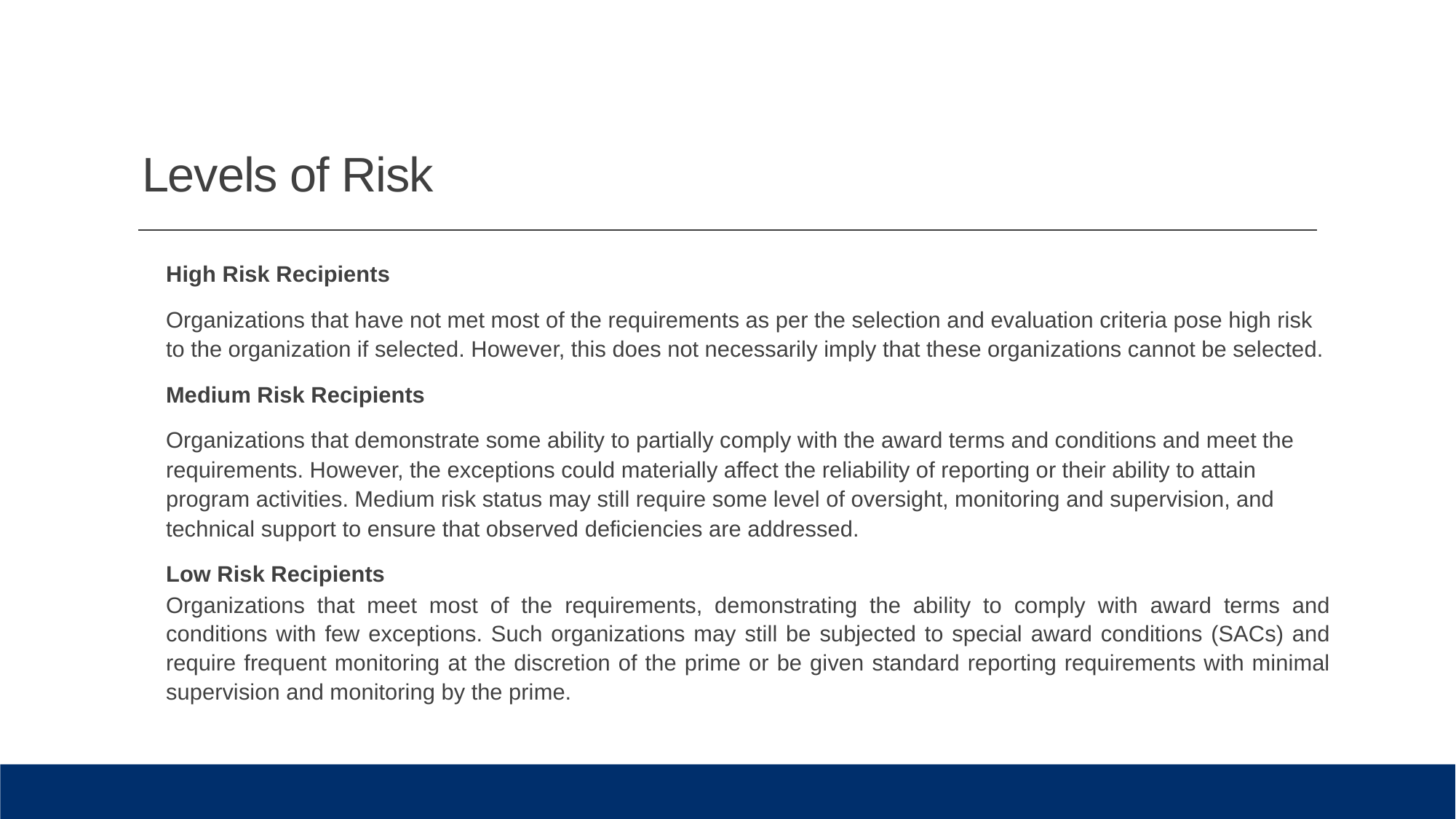

# Levels of Risk
High Risk Recipients
Organizations that have not met most of the requirements as per the selection and evaluation criteria pose high risk to the organization if selected. However, this does not necessarily imply that these organizations cannot be selected.
Medium Risk Recipients
Organizations that demonstrate some ability to partially comply with the award terms and conditions and meet the requirements. However, the exceptions could materially affect the reliability of reporting or their ability to attain program activities. Medium risk status may still require some level of oversight, monitoring and supervision, and technical support to ensure that observed deficiencies are addressed.
Low Risk Recipients
Organizations that meet most of the requirements, demonstrating the ability to comply with award terms and conditions with few exceptions. Such organizations may still be subjected to special award conditions (SACs) and require frequent monitoring at the discretion of the prime or be given standard reporting requirements with minimal supervision and monitoring by the prime.